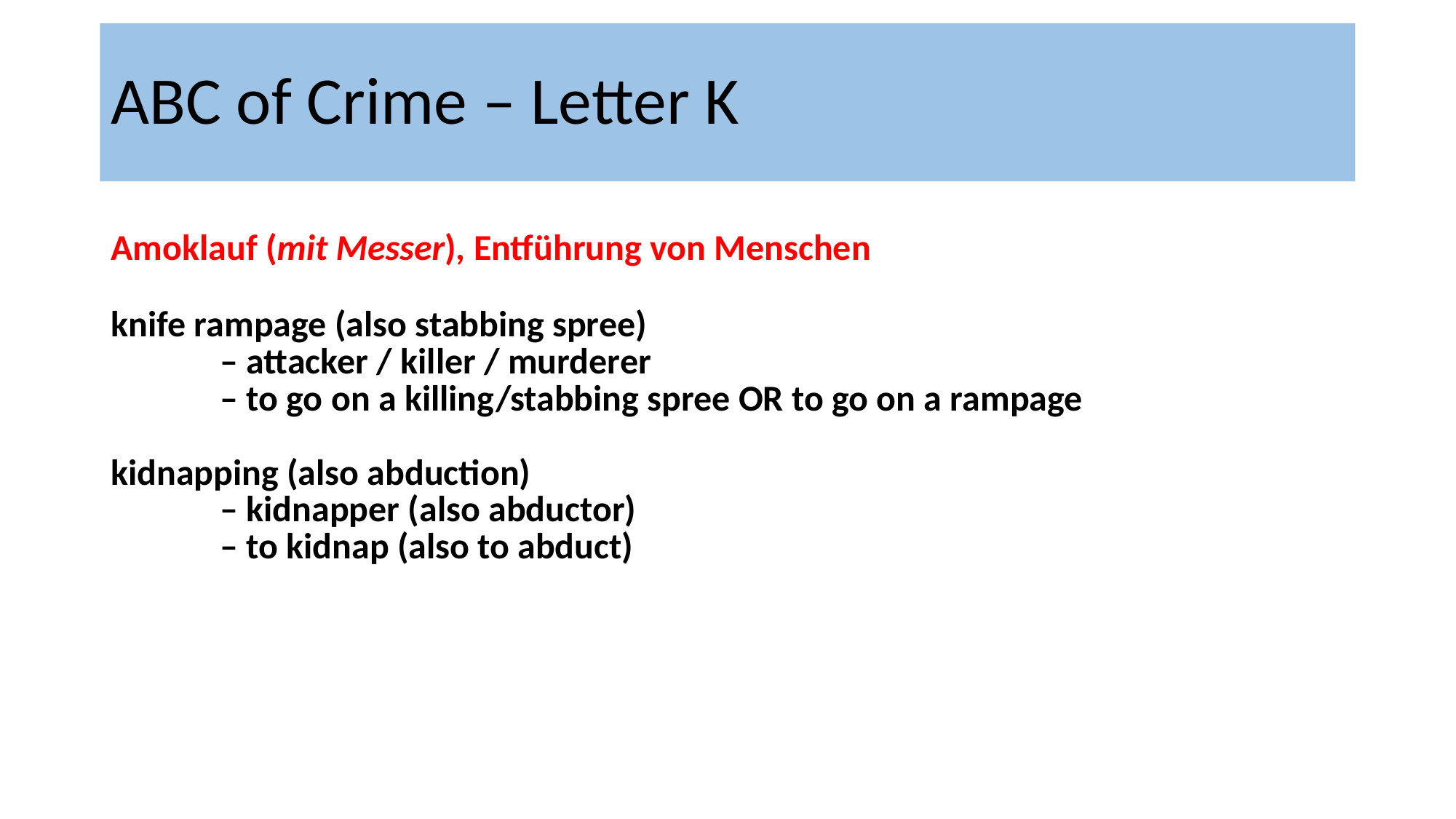

# ABC of Crime – Letter K
Amoklauf (mit Messer), Entführung von Menschen

knife rampage (also stabbing spree)
	– attacker / killer / murderer
	– to go on a killing/stabbing spree OR to go on a rampage

kidnapping (also abduction)
	– kidnapper (also abductor)
	– to kidnap (also to abduct)